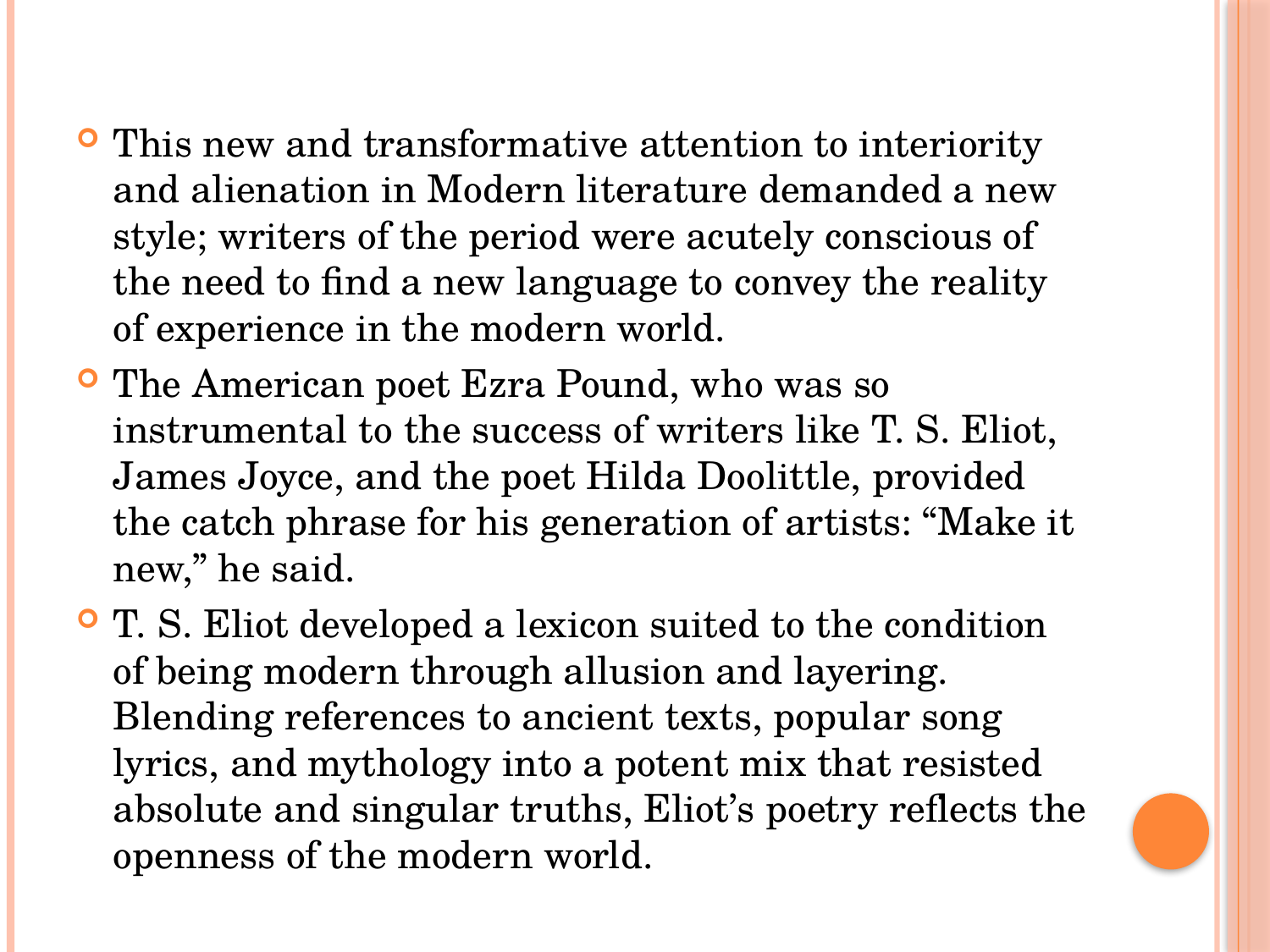

#

This new and transformative attention to interiority and alienation in Modern literature demanded a new style; writers of the period were acutely conscious of the need to find a new language to convey the reality of experience in the modern world.
The American poet Ezra Pound, who was so instrumental to the success of writers like T. S. Eliot, James Joyce, and the poet Hilda Doolittle, provided the catch phrase for his generation of artists: “Make it new,” he said.
T. S. Eliot developed a lexicon suited to the condition of being modern through allusion and layering. Blending references to ancient texts, popular song lyrics, and mythology into a potent mix that resisted absolute and singular truths, Eliot’s poetry reflects the openness of the modern world.